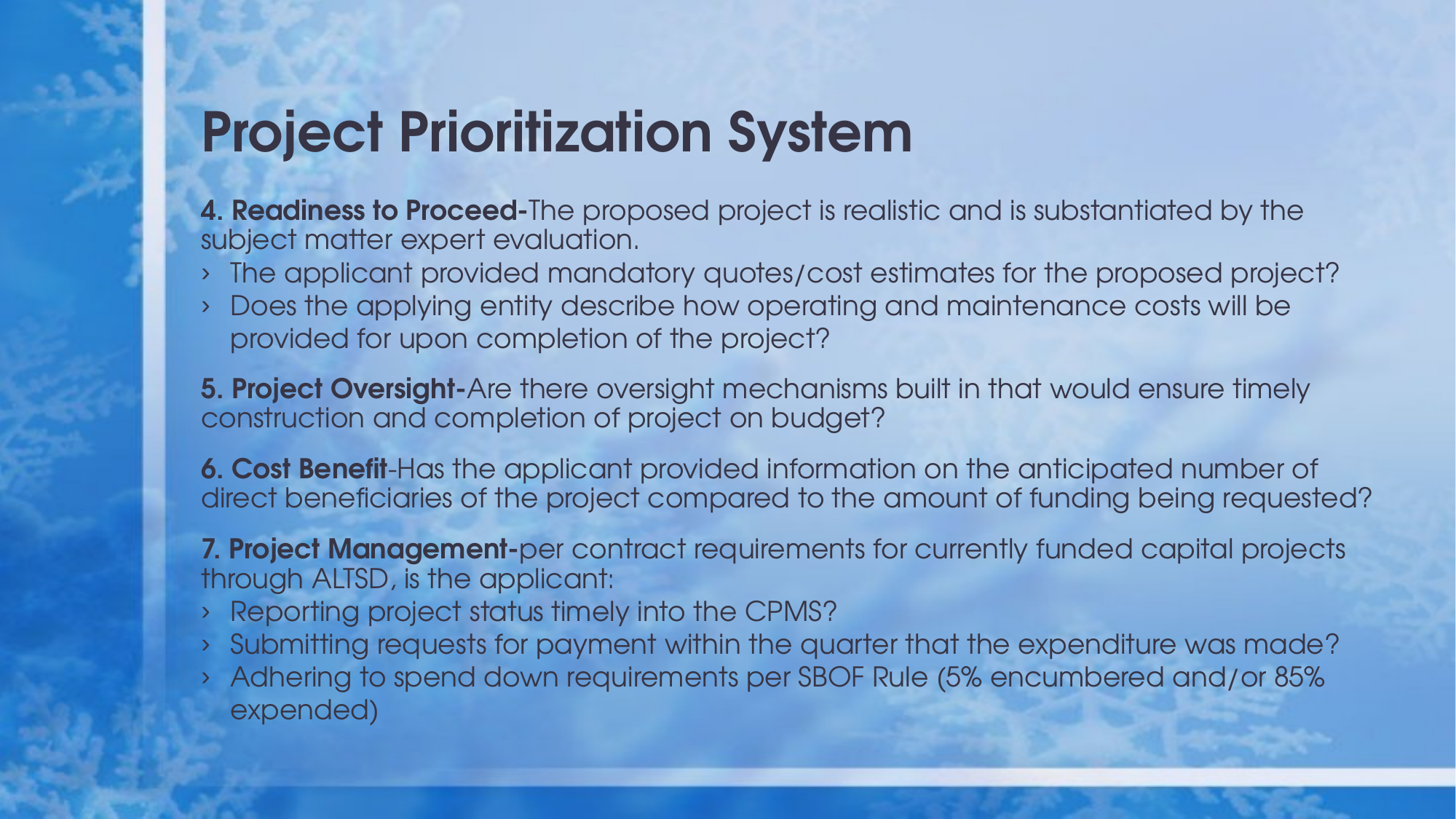

# Project Prioritization System
4. Readiness to Proceed-The proposed project is realistic and is substantiated by the subject matter expert evaluation.
The applicant provided mandatory quotes/cost estimates for the proposed project?
Does the applying entity describe how operating and maintenance costs will be provided for upon completion of the project?
5. Project Oversight-Are there oversight mechanisms built in that would ensure timely construction and completion of project on budget?
6. Cost Benefit-Has the applicant provided information on the anticipated number of direct beneficiaries of the project compared to the amount of funding being requested?
7. Project Management-per contract requirements for currently funded capital projects through ALTSD, is the applicant:
Reporting project status timely into the CPMS?
Submitting requests for payment within the quarter that the expenditure was made?
Adhering to spend down requirements per SBOF Rule (5% encumbered and/or 85% expended)